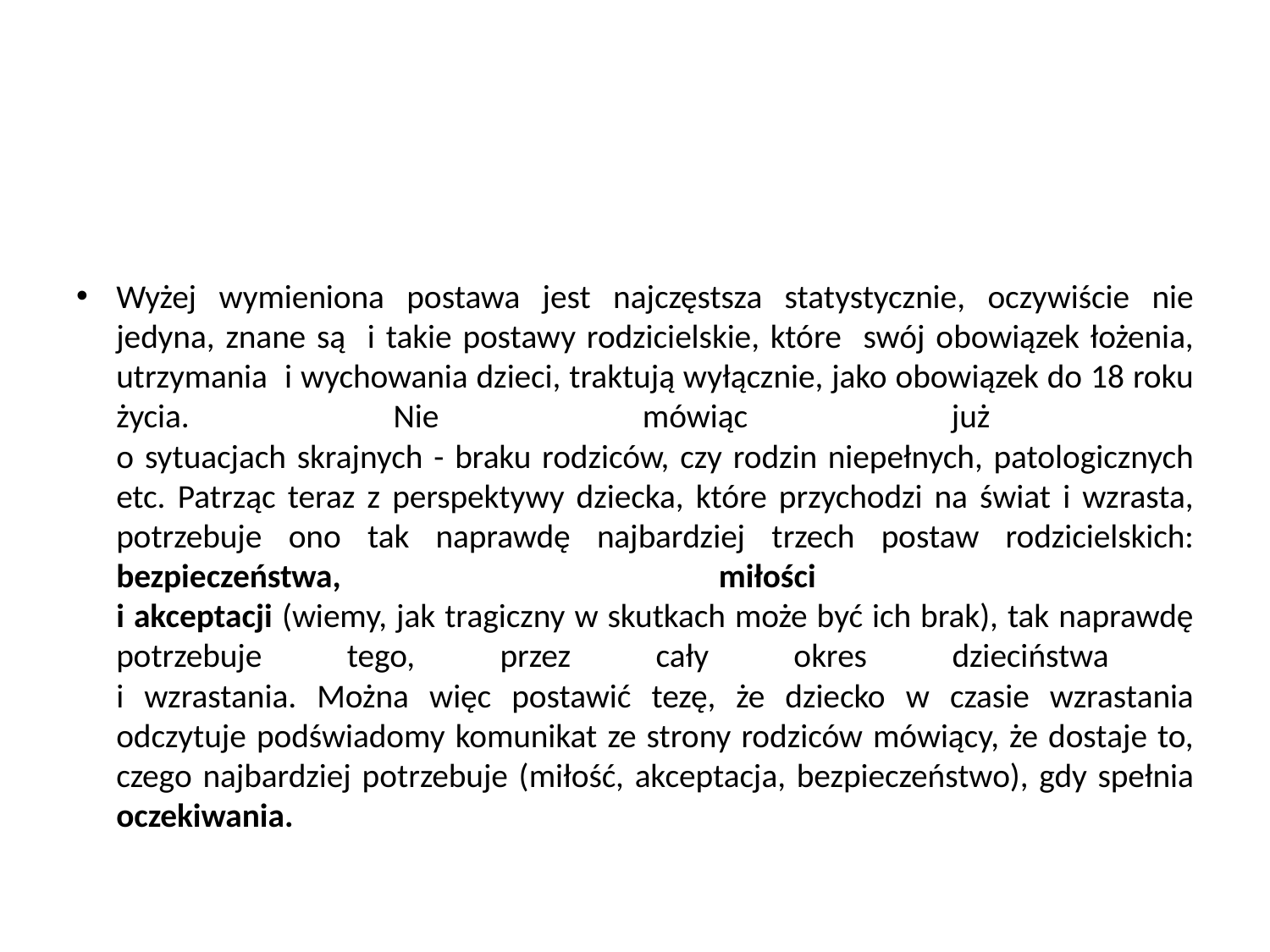

#

Wyżej wymieniona postawa jest najczęstsza statystycznie, oczywiście nie jedyna, znane są  i takie postawy rodzicielskie, które  swój obowiązek łożenia, utrzymania  i wychowania dzieci, traktują wyłącznie, jako obowiązek do 18 roku życia. Nie mówiąc już
o sytuacjach skrajnych - braku rodziców, czy rodzin niepełnych, patologicznych etc. Patrząc teraz z perspektywy dziecka, które przychodzi na świat i wzrasta, potrzebuje ono tak naprawdę najbardziej trzech postaw rodzicielskich: bezpieczeństwa, miłości
i akceptacji (wiemy, jak tragiczny w skutkach może być ich brak), tak naprawdę potrzebuje tego, przez cały okres dzieciństwa
i wzrastania. Można więc postawić tezę, że dziecko w czasie wzrastania odczytuje podświadomy komunikat ze strony rodziców mówiący, że dostaje to, czego najbardziej potrzebuje (miłość, akceptacja, bezpieczeństwo), gdy spełnia oczekiwania.